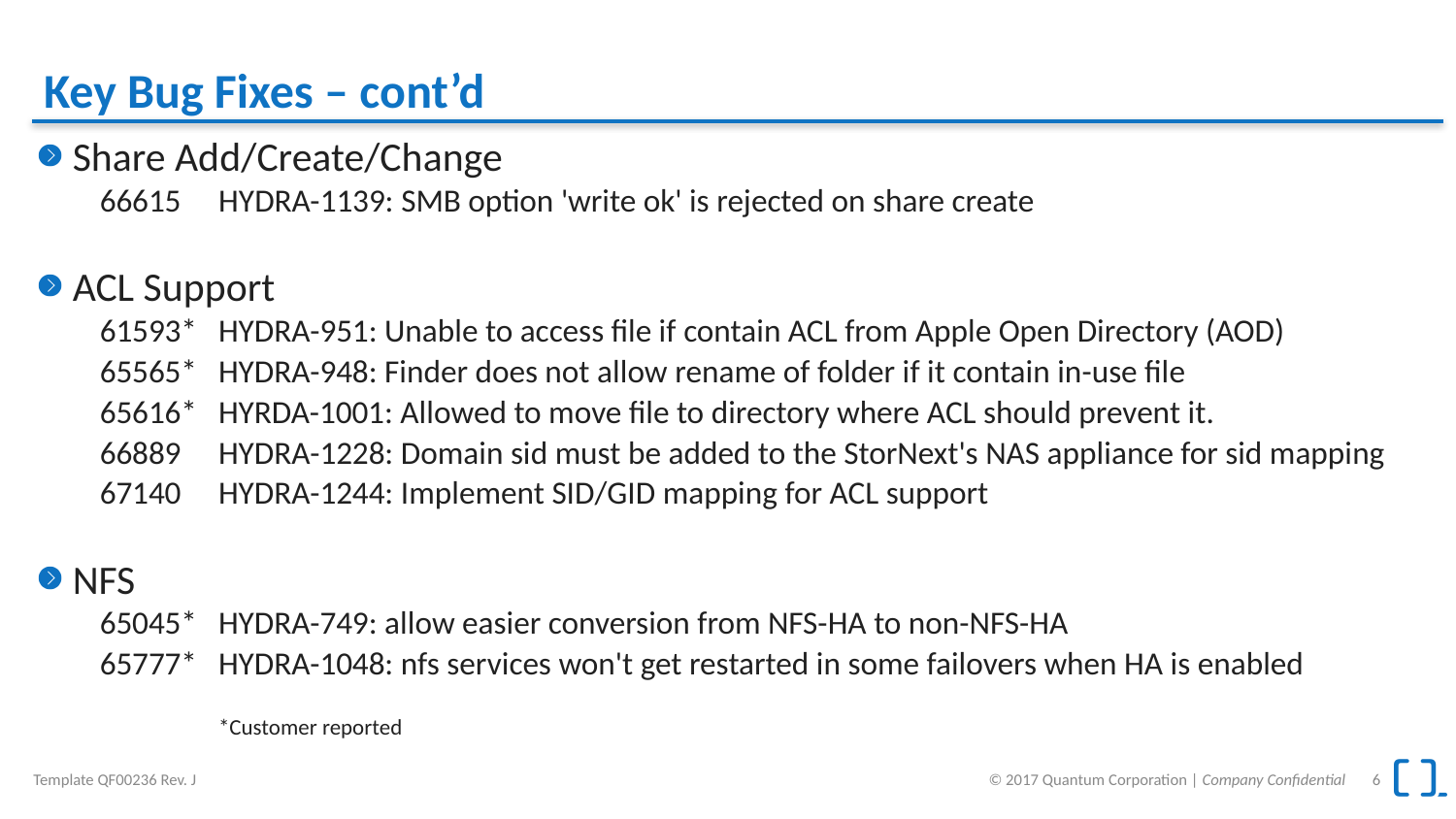

# Key Bug Fixes – cont’d
Share Add/Create/Change
66615	HYDRA-1139: SMB option 'write ok' is rejected on share create

ACL Support
61593*	HYDRA-951: Unable to access file if contain ACL from Apple Open Directory (AOD)
65565*	HYDRA-948: Finder does not allow rename of folder if it contain in-use file
65616*	HYRDA-1001: Allowed to move file to directory where ACL should prevent it.
66889	HYDRA-1228: Domain sid must be added to the StorNext's NAS appliance for sid mapping
67140	HYDRA-1244: Implement SID/GID mapping for ACL support

NFS
65045*	HYDRA-749: allow easier conversion from NFS-HA to non-NFS-HA
65777*	HYDRA-1048: nfs services won't get restarted in some failovers when HA is enabled

	*Customer reported